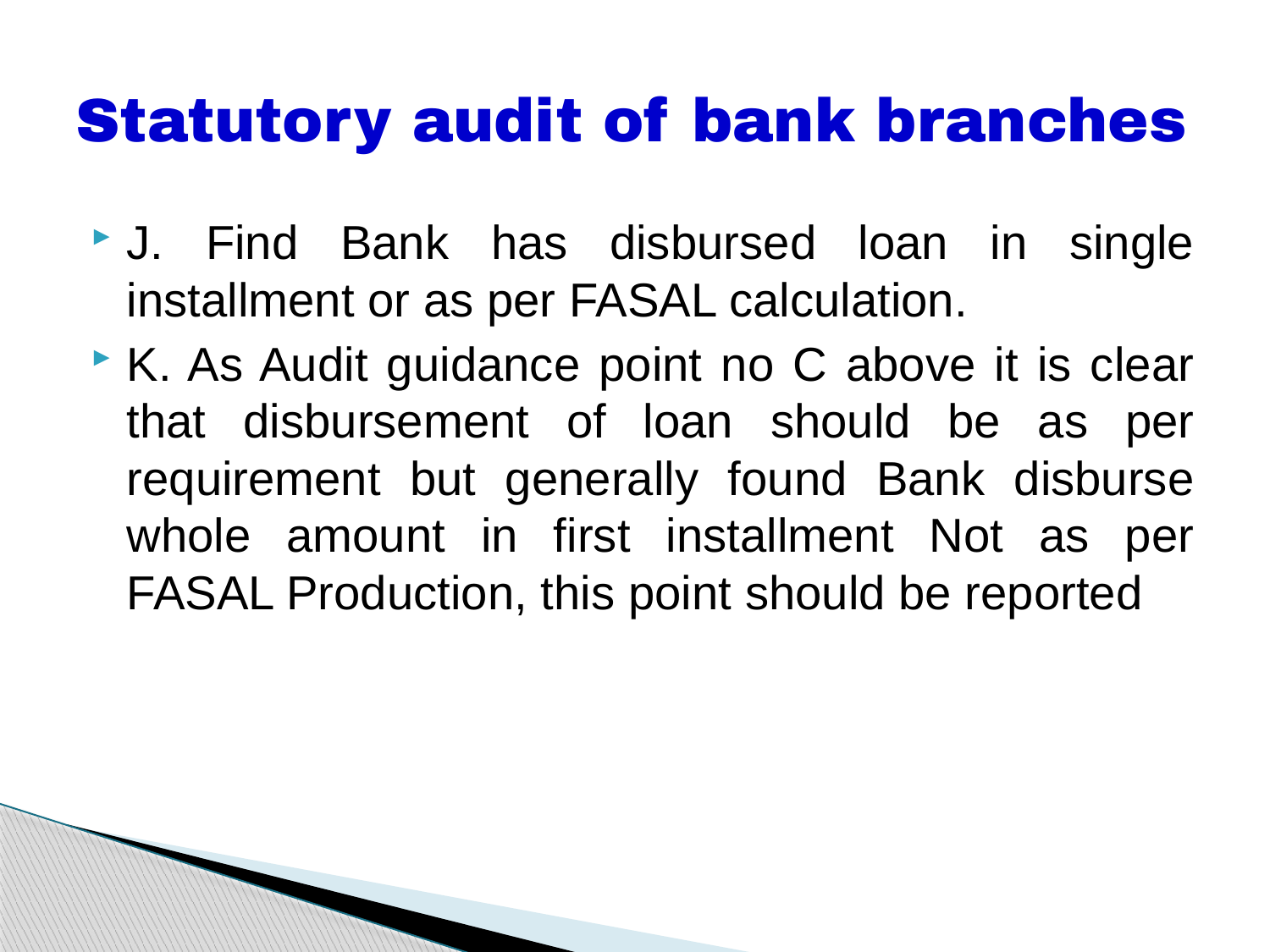

# Statutory audit of bank branches
J. Find Bank has disbursed loan in single installment or as per FASAL calculation.
K. As Audit guidance point no C above it is clear that disbursement of loan should be as per requirement but generally found Bank disburse whole amount in first installment Not as per FASAL Production, this point should be reported